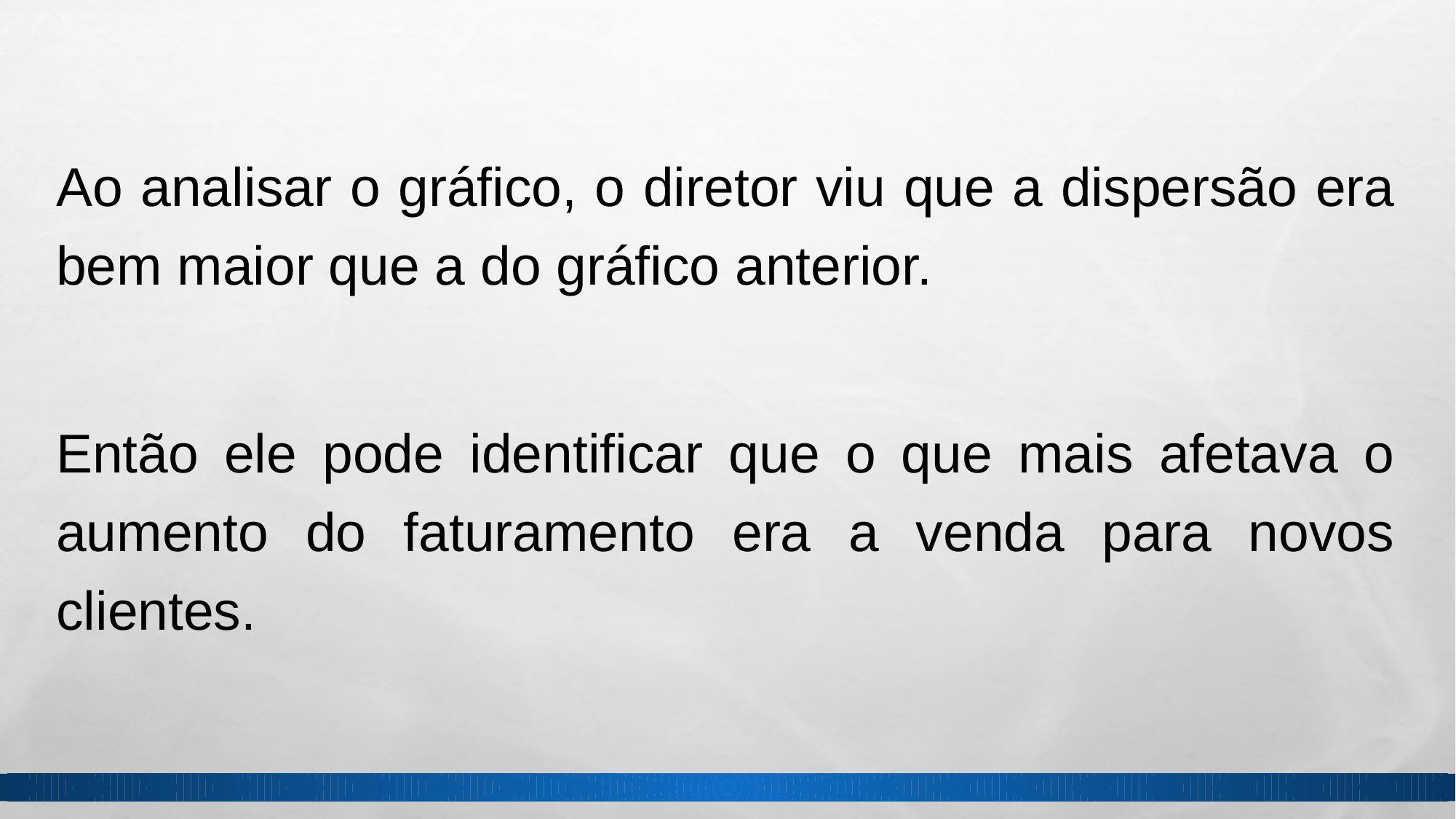

Ao analisar o gráfico, o diretor viu que a dispersão era bem maior que a do gráfico anterior.

Então ele pode identificar que o que mais afetava o aumento do faturamento era a venda para novos clientes.